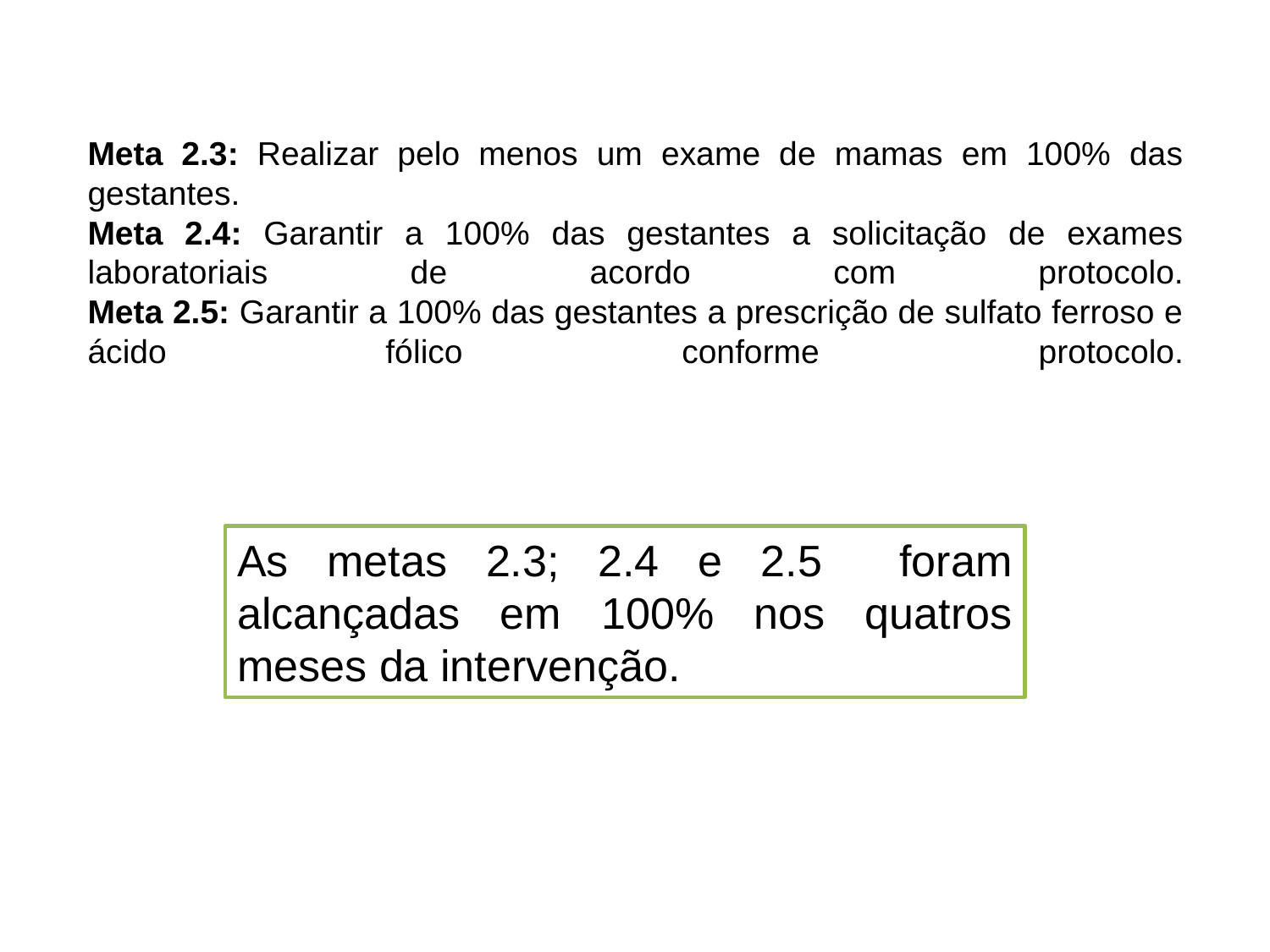

# Meta 2.3: Realizar pelo menos um exame de mamas em 100% das gestantes. Meta 2.4: Garantir a 100% das gestantes a solicitação de exames laboratoriais de acordo com protocolo. Meta 2.5: Garantir a 100% das gestantes a prescrição de sulfato ferroso e ácido fólico conforme protocolo.
As metas 2.3; 2.4 e 2.5  foram alcançadas em 100% nos quatros meses da intervenção.